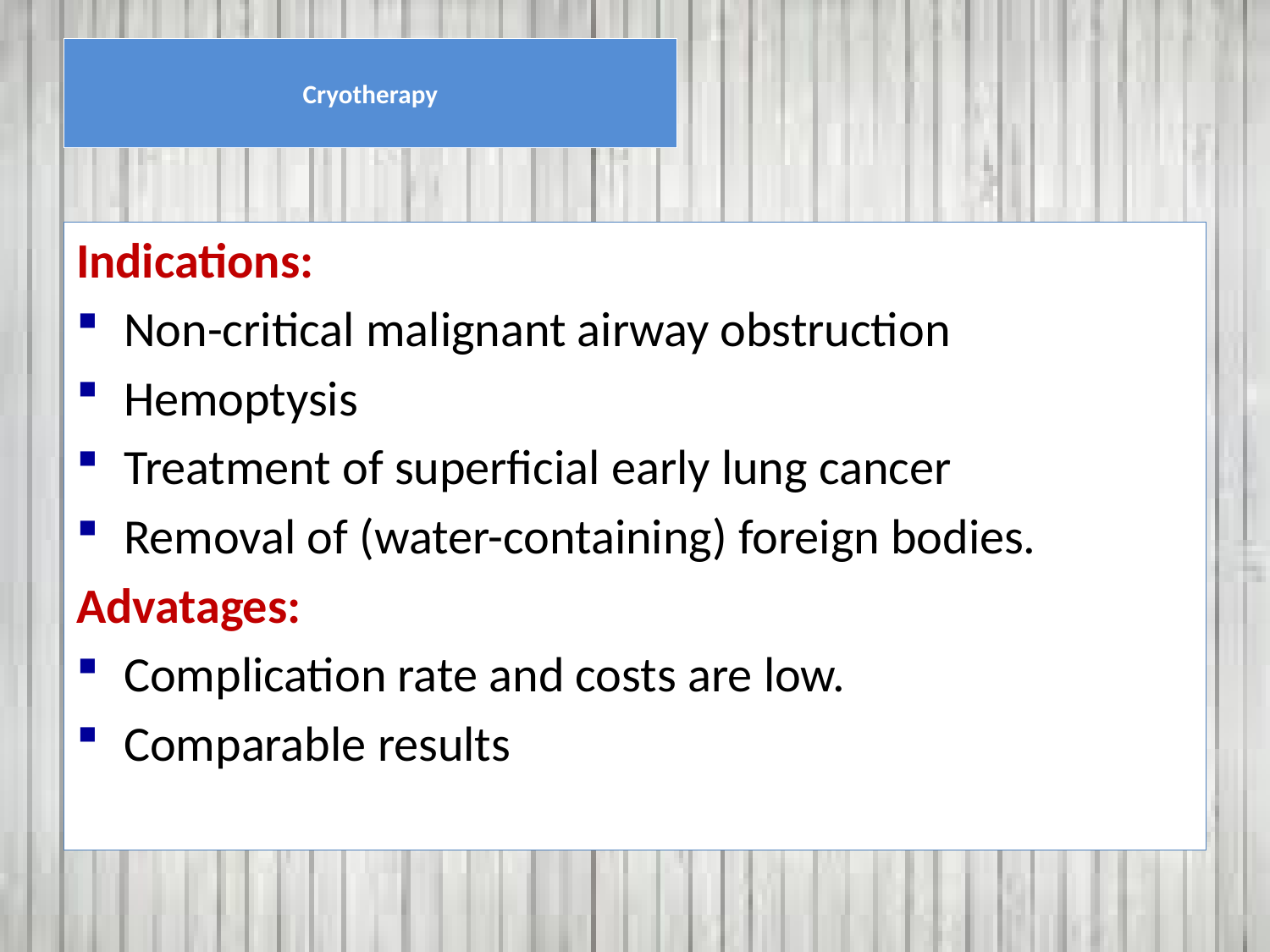

# Cryotherapy
Indications:
Non-critical malignant airway obstruction
Hemoptysis
Treatment of superficial early lung cancer
Removal of (water-containing) foreign bodies.
Advatages:
Complication rate and costs are low.
Comparable results